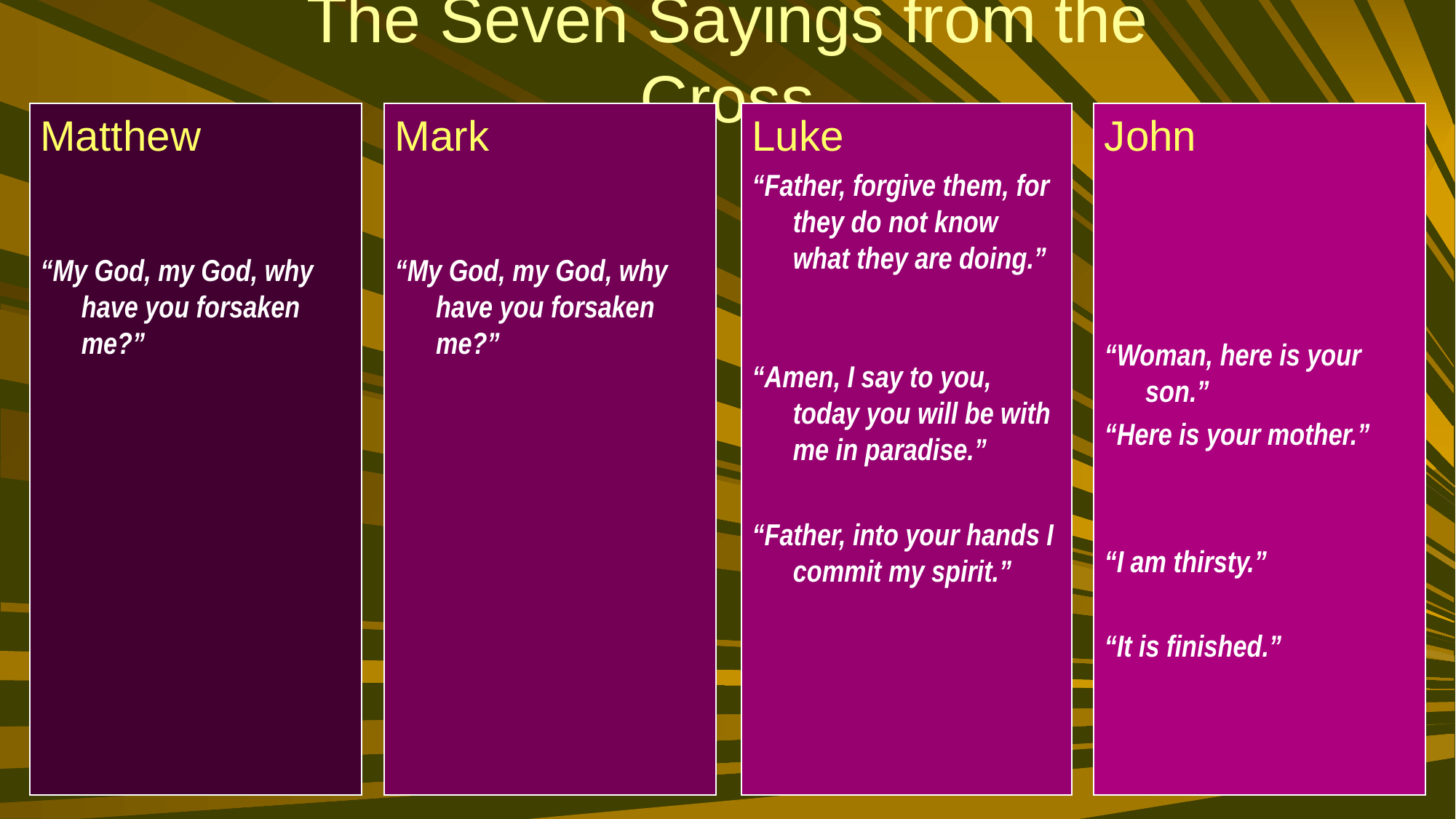

# The Seven Sayings from the Cross
Matthew

“My God, my God, why have you forsaken me?”
Mark

“My God, my God, why have you forsaken me?”
Luke
“Father, forgive them, for they do not know what they are doing.”

“Amen, I say to you, today you will be with me in paradise.”

“Father, into your hands I commit my spirit.”
John

“Woman, here is your son.”
“Here is your mother.”

“I am thirsty.”

“It is finished.”
80